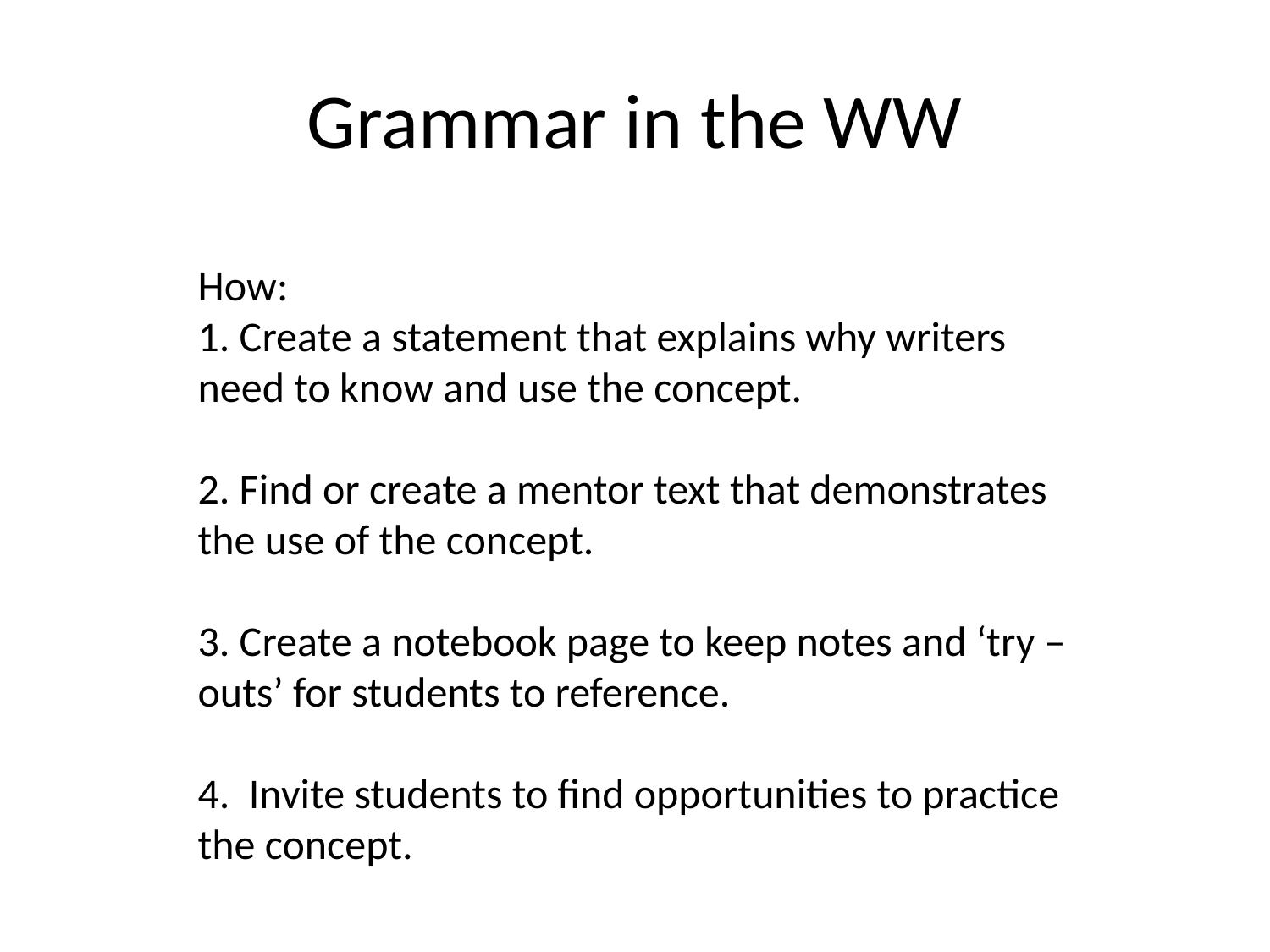

# Grammar in the WW
How:
1. Create a statement that explains why writers need to know and use the concept.

2. Find or create a mentor text that demonstrates the use of the concept.

3. Create a notebook page to keep notes and ‘try –outs’ for students to reference.

4.  Invite students to find opportunities to practice the concept.